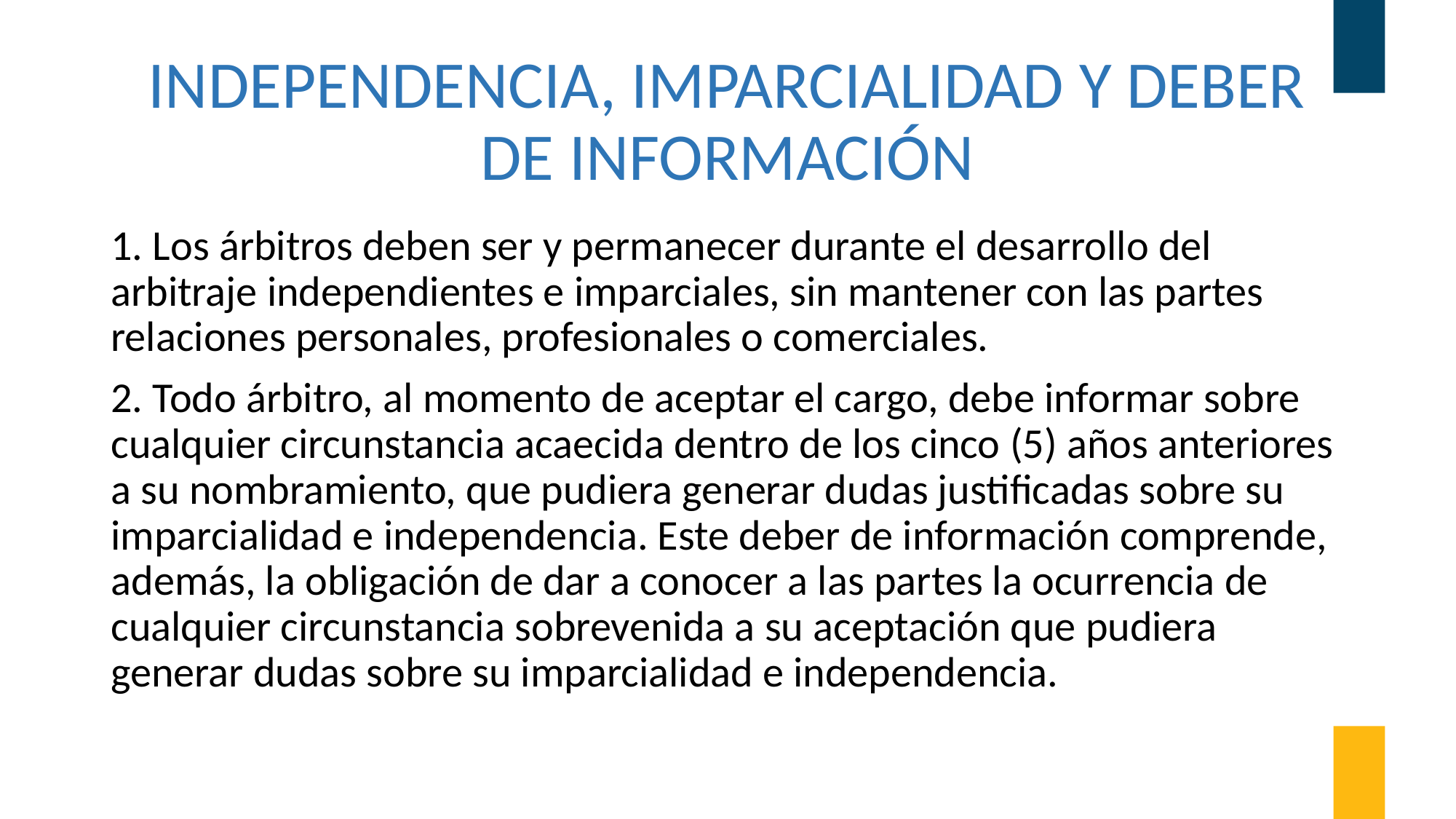

# INDEPENDENCIA, IMPARCIALIDAD Y DEBER DE INFORMACIÓN
1. Los árbitros deben ser y permanecer durante el desarrollo del arbitraje independientes e imparciales, sin mantener con las partes relaciones personales, profesionales o comerciales.
2. Todo árbitro, al momento de aceptar el cargo, debe informar sobre cualquier circunstancia acaecida dentro de los cinco (5) años anteriores a su nombramiento, que pudiera generar dudas justificadas sobre su imparcialidad e independencia. Este deber de información comprende, además, la obligación de dar a conocer a las partes la ocurrencia de cualquier circunstancia sobrevenida a su aceptación que pudiera generar dudas sobre su imparcialidad e independencia.